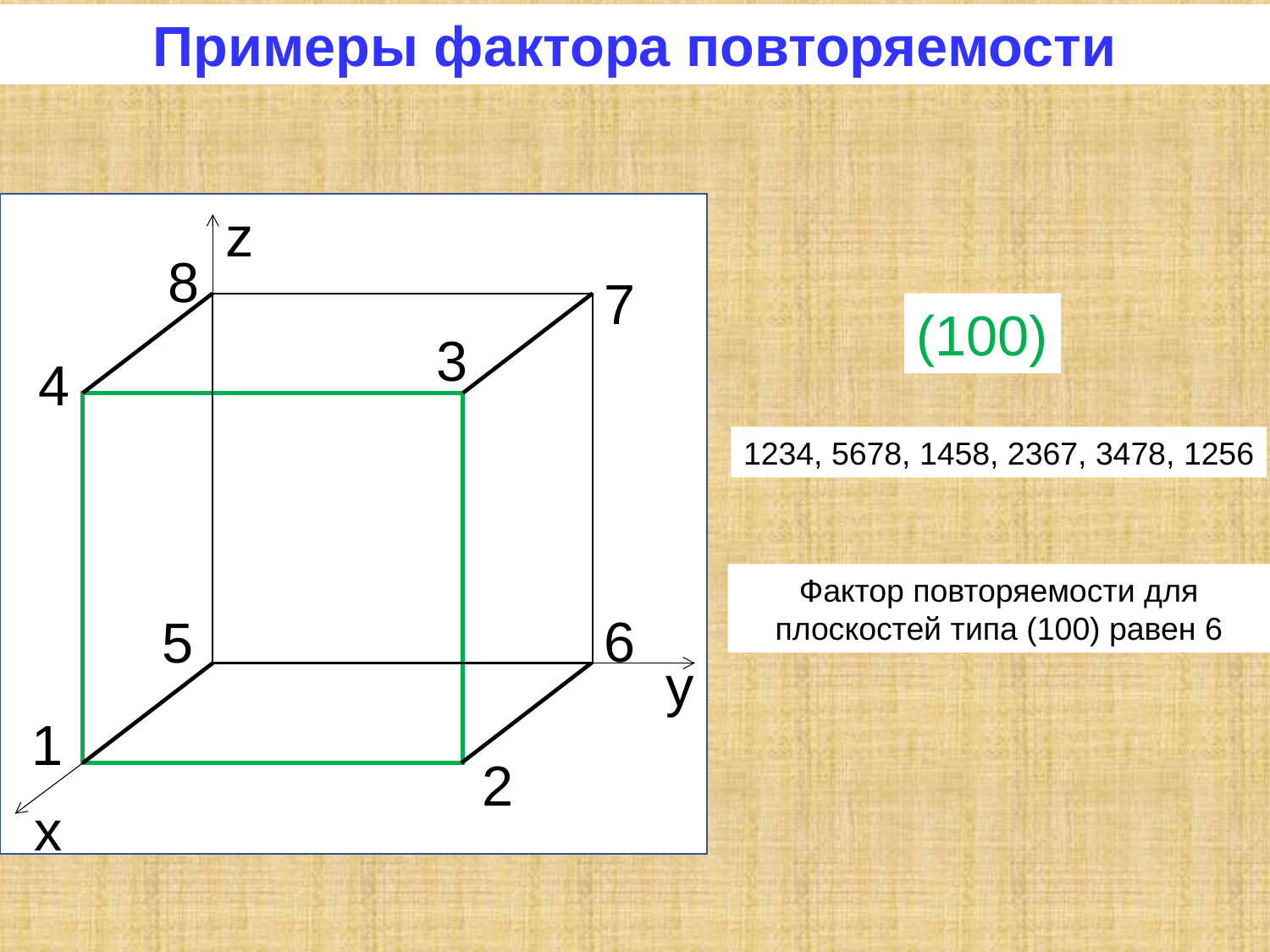

Примеры фактора повторяемости

z
8
7

(100)
3
4

1234, 5678, 1458, 2367, 3478, 1256
Фактор повторяемости для плоскостей типа (100) равен 6
6
5
y
1
2
x